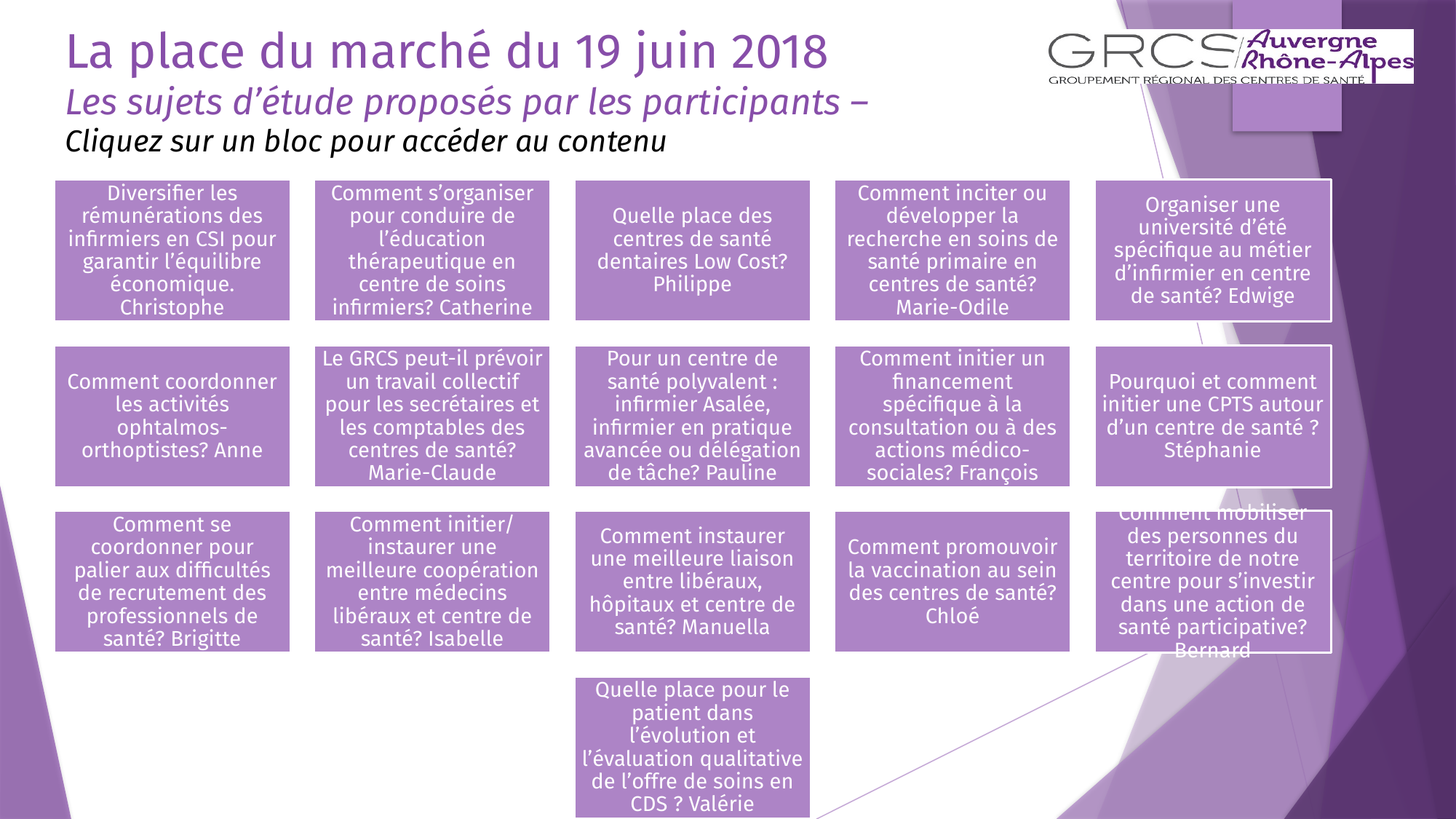

# La place du marché du 19 juin 2018 Les sujets d’étude proposés par les participants – Cliquez sur un bloc pour accéder au contenu
Diversifier les rémunérations des infirmiers en CSI pour garantir l’équilibre économique. Christophe
Comment s’organiser pour conduire de l’éducation thérapeutique en centre de soins infirmiers? Catherine
Quelle place des centres de santé dentaires Low Cost? Philippe
Comment inciter ou développer la recherche en soins de santé primaire en centres de santé? Marie-Odile
Organiser une université d’été spécifique au métier d’infirmier en centre de santé? Edwige
Comment coordonner les activités ophtalmos-orthoptistes? Anne
Le GRCS peut-il prévoir un travail collectif pour les secrétaires et les comptables des centres de santé? Marie-Claude
Pour un centre de santé polyvalent : infirmier Asalée, infirmier en pratique avancée ou délégation de tâche? Pauline
Comment initier un financement spécifique à la consultation ou à des actions médico-sociales? François
Pourquoi et comment initier une CPTS autour d’un centre de santé ? Stéphanie
Comment se coordonner pour palier aux difficultés de recrutement des professionnels de santé? Brigitte
Comment initier/ instaurer une meilleure coopération entre médecins libéraux et centre de santé? Isabelle
Comment instaurer une meilleure liaison entre libéraux, hôpitaux et centre de santé? Manuella
Comment promouvoir la vaccination au sein des centres de santé? Chloé
Comment mobiliser des personnes du territoire de notre centre pour s’investir dans une action de santé participative? Bernard
Quelle place pour le patient dans l’évolution et l’évaluation qualitative de l’offre de soins en CDS ? Valérie